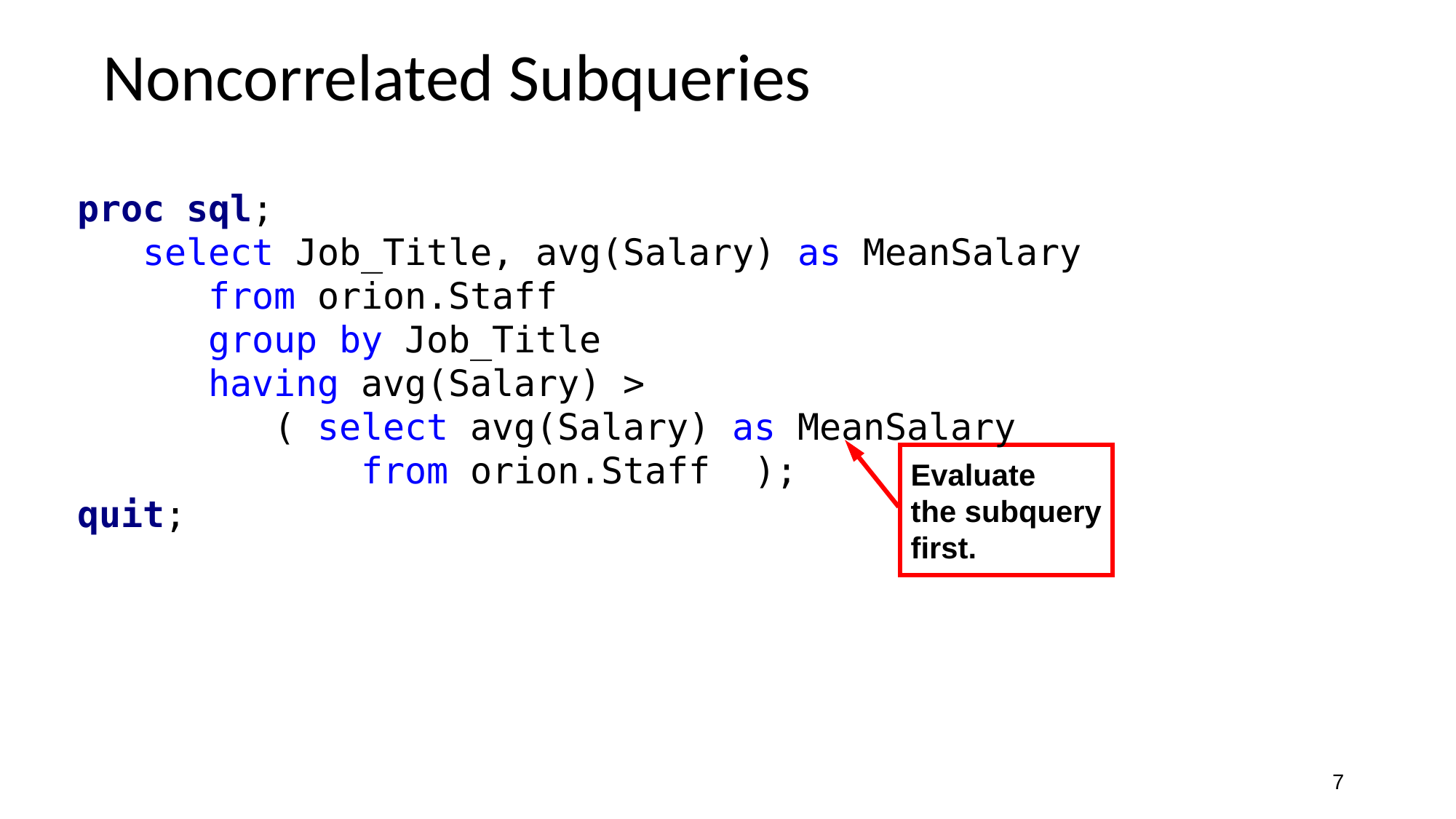

# Noncorrelated Subqueries
proc sql;
   select Job_Title, avg(Salary) as MeanSalary
      from orion.Staff
      group by Job_Title
      having avg(Salary) >
         ( select avg(Salary) as MeanSalary
             from orion.Staff  );
quit;
Evaluate
the subquery
first.
7